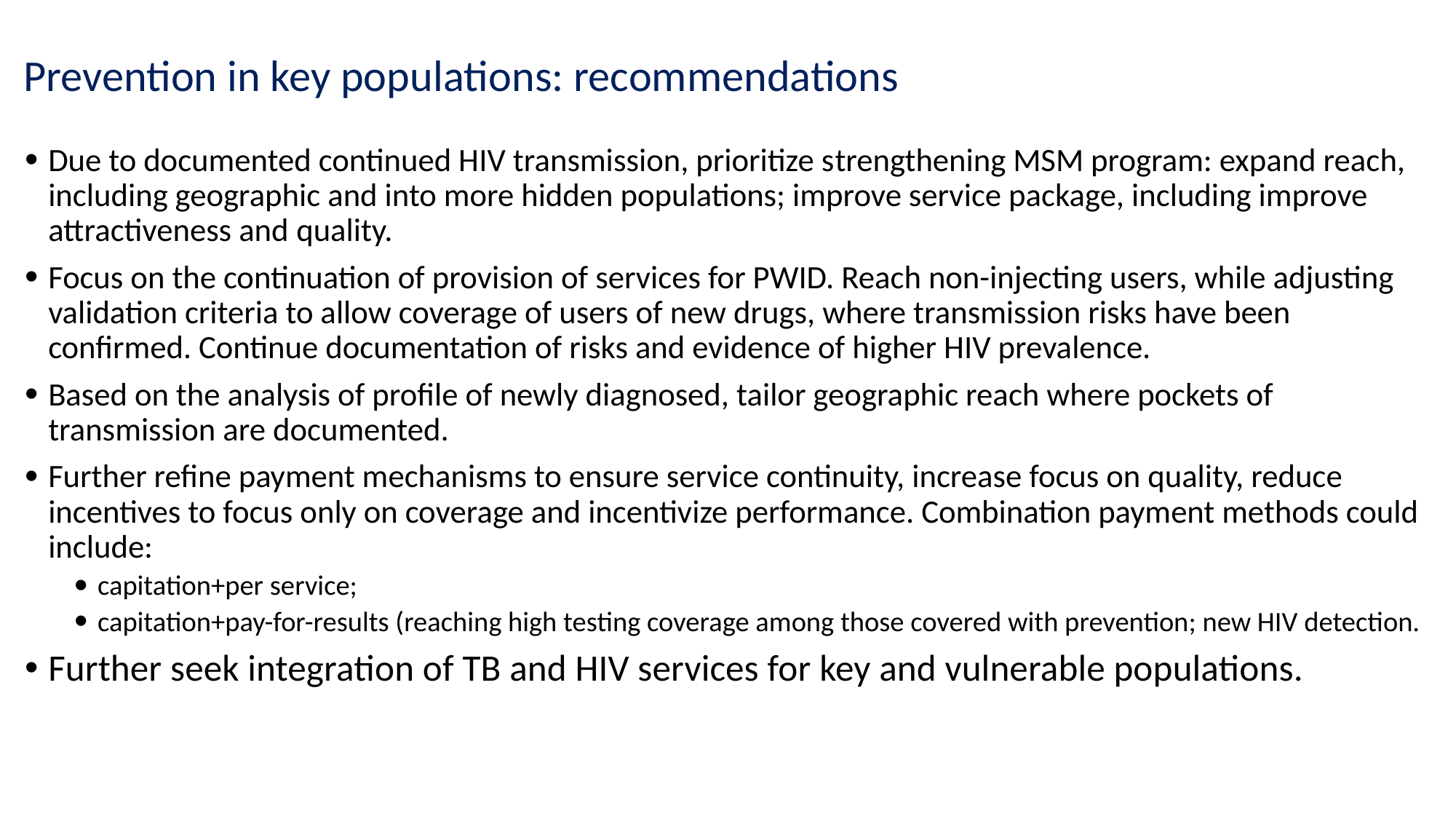

# Prevention in key populations: recommendations
Due to documented continued HIV transmission, prioritize strengthening MSM program: expand reach, including geographic and into more hidden populations; improve service package, including improve attractiveness and quality.
Focus on the continuation of provision of services for PWID. Reach non-injecting users, while adjusting validation criteria to allow coverage of users of new drugs, where transmission risks have been confirmed. Continue documentation of risks and evidence of higher HIV prevalence.
Based on the analysis of profile of newly diagnosed, tailor geographic reach where pockets of transmission are documented.
Further refine payment mechanisms to ensure service continuity, increase focus on quality, reduce incentives to focus only on coverage and incentivize performance. Combination payment methods could include:
capitation+per service;
capitation+pay-for-results (reaching high testing coverage among those covered with prevention; new HIV detection.
Further seek integration of TB and HIV services for key and vulnerable populations.